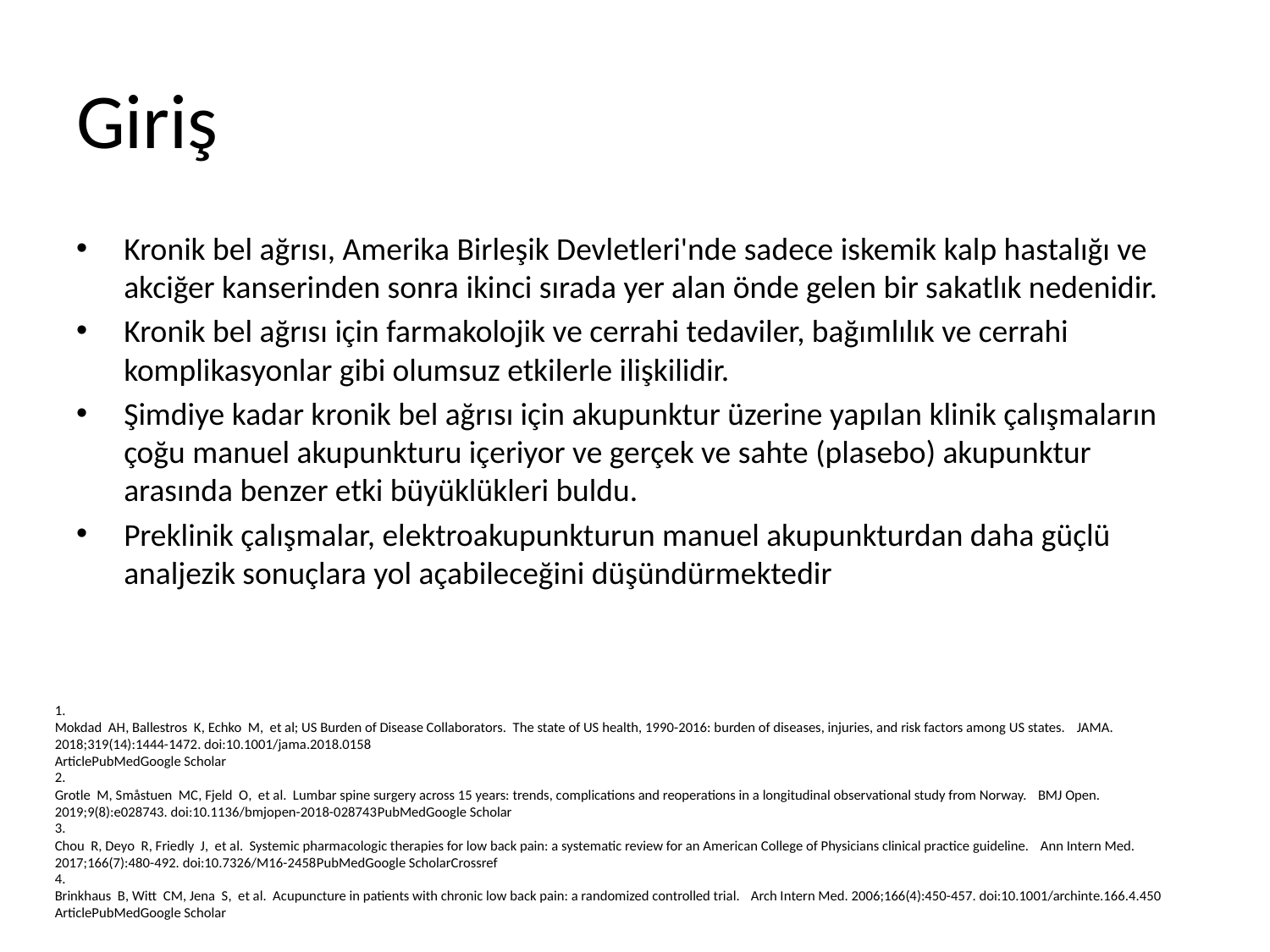

# Giriş
Kronik bel ağrısı, Amerika Birleşik Devletleri'nde sadece iskemik kalp hastalığı ve akciğer kanserinden sonra ikinci sırada yer alan önde gelen bir sakatlık nedenidir.
Kronik bel ağrısı için farmakolojik ve cerrahi tedaviler, bağımlılık ve cerrahi komplikasyonlar gibi olumsuz etkilerle ilişkilidir.
Şimdiye kadar kronik bel ağrısı için akupunktur üzerine yapılan klinik çalışmaların çoğu manuel akupunkturu içeriyor ve gerçek ve sahte (plasebo) akupunktur arasında benzer etki büyüklükleri buldu.
Preklinik çalışmalar, elektroakupunkturun manuel akupunkturdan daha güçlü analjezik sonuçlara yol açabileceğini düşündürmektedir

1.
Mokdad  AH﻿, Ballestros  K﻿, Echko  M﻿,  et al; US Burden of Disease Collaborators.  The state of US health, 1990-2016: burden of diseases, injuries, and risk factors among US states. ﻿  JAMA. 2018;319(14):1444-1472. doi:10.1001/jama.2018.0158﻿
ArticlePubMedGoogle Scholar
2.
Grotle  M﻿, Småstuen  MC﻿, Fjeld  O﻿,  et al.  Lumbar spine surgery across 15 years: trends, complications and reoperations in a longitudinal observational study from Norway. ﻿  BMJ Open. 2019;9(8):e028743. doi:10.1136/bmjopen-2018-028743﻿PubMedGoogle Scholar
3.
Chou  R﻿, Deyo  R﻿, Friedly  J﻿,  et al.  Systemic pharmacologic therapies for low back pain: a systematic review for an American College of Physicians clinical practice guideline. ﻿  Ann Intern Med. 2017;166(7):480-492. doi:10.7326/M16-2458﻿PubMedGoogle ScholarCrossref
4.
Brinkhaus  B﻿, Witt  CM﻿, Jena  S﻿,  et al.  Acupuncture in patients with chronic low back pain: a randomized controlled trial. ﻿  Arch Intern Med. 2006;166(4):450-457. doi:10.1001/archinte.166.4.450﻿
ArticlePubMedGoogle Scholar